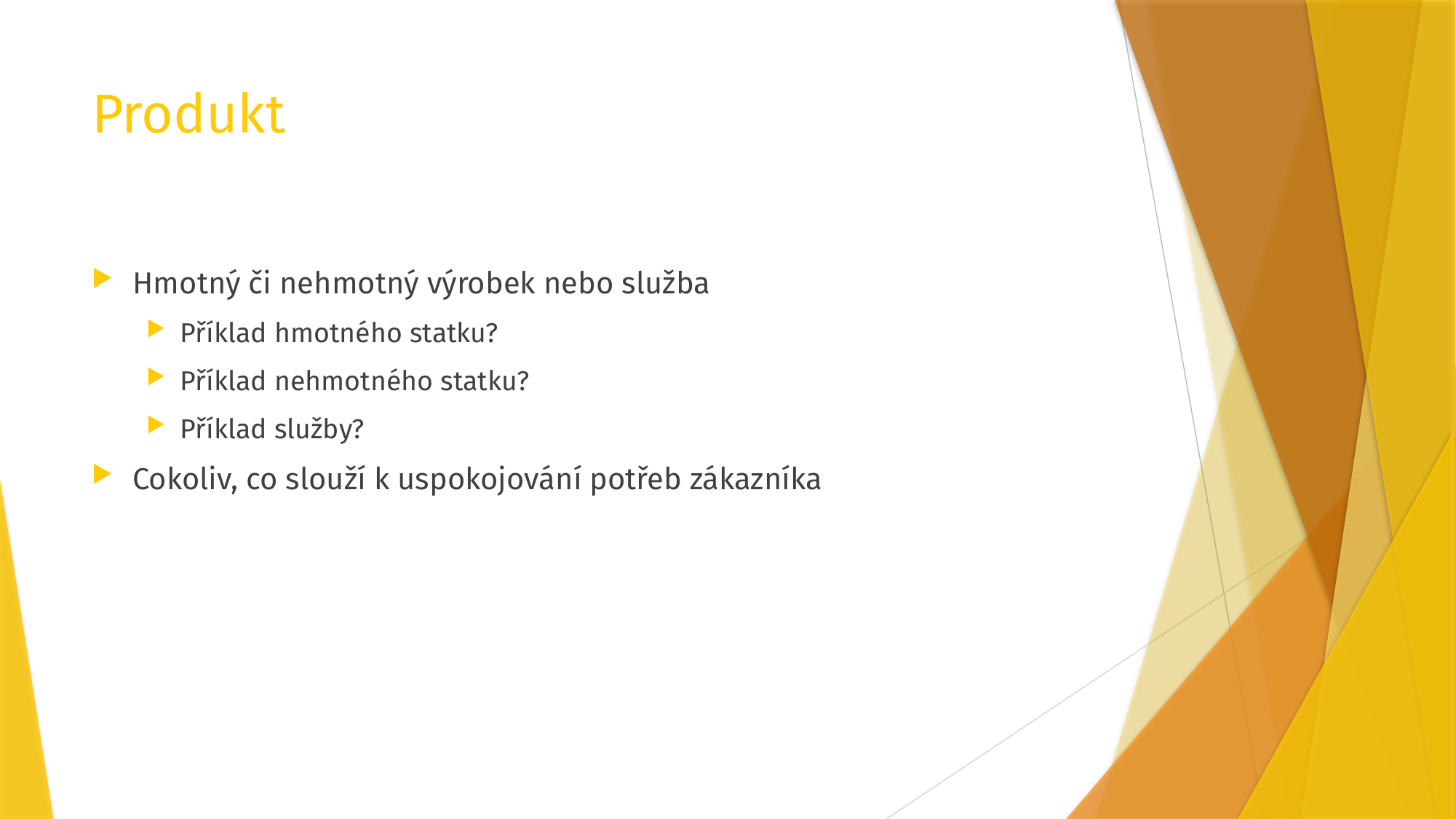

# Produkt
Hmotný či nehmotný výrobek nebo služba
Příklad hmotného statku?
Příklad nehmotného statku?
Příklad služby?
Cokoliv, co slouží k uspokojování potřeb zákazníka